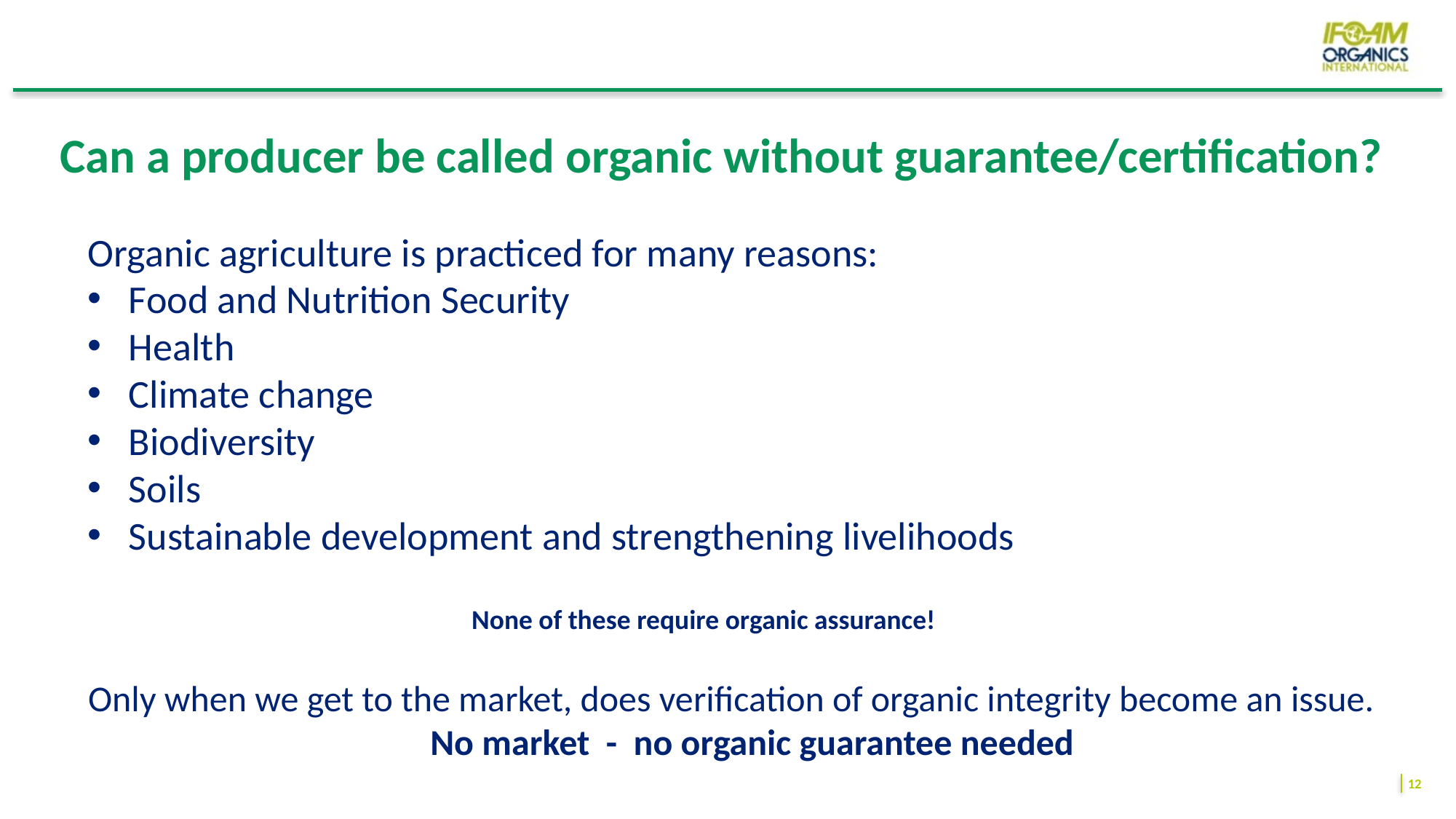

Can a producer be called organic without guarantee/certification?
Organic agriculture is practiced for many reasons:
Food and Nutrition Security
Health
Climate change
Biodiversity
Soils
Sustainable development and strengthening livelihoods
None of these require organic assurance!
Only when we get to the market, does verification of organic integrity become an issue.
No market  -  no organic guarantee needed